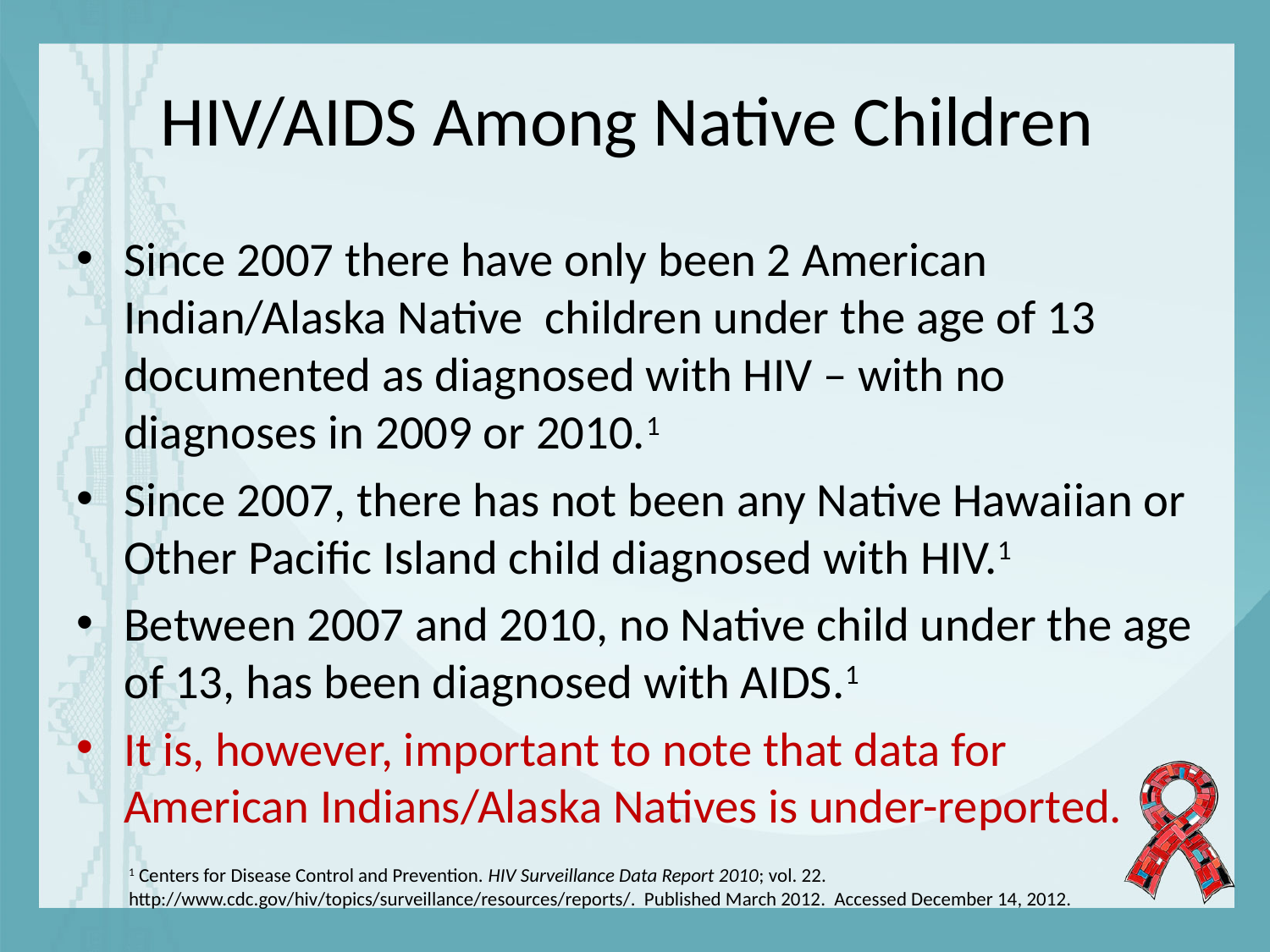

# HIV/AIDS Among Native Children
Since 2007 there have only been 2 American Indian/Alaska Native  children under the age of 13 documented as diagnosed with HIV – with no diagnoses in 2009 or 2010.1
Since 2007, there has not been any Native Hawaiian or Other Pacific Island child diagnosed with HIV.1
Between 2007 and 2010, no Native child under the age of 13, has been diagnosed with AIDS.1
It is, however, important to note that data for American Indians/Alaska Natives is under-reported.

1 Centers for Disease Control and Prevention. HIV Surveillance Data Report 2010; vol. 22. http://www.cdc.gov/hiv/topics/surveillance/resources/reports/.  Published March 2012.  Accessed December 14, 2012.